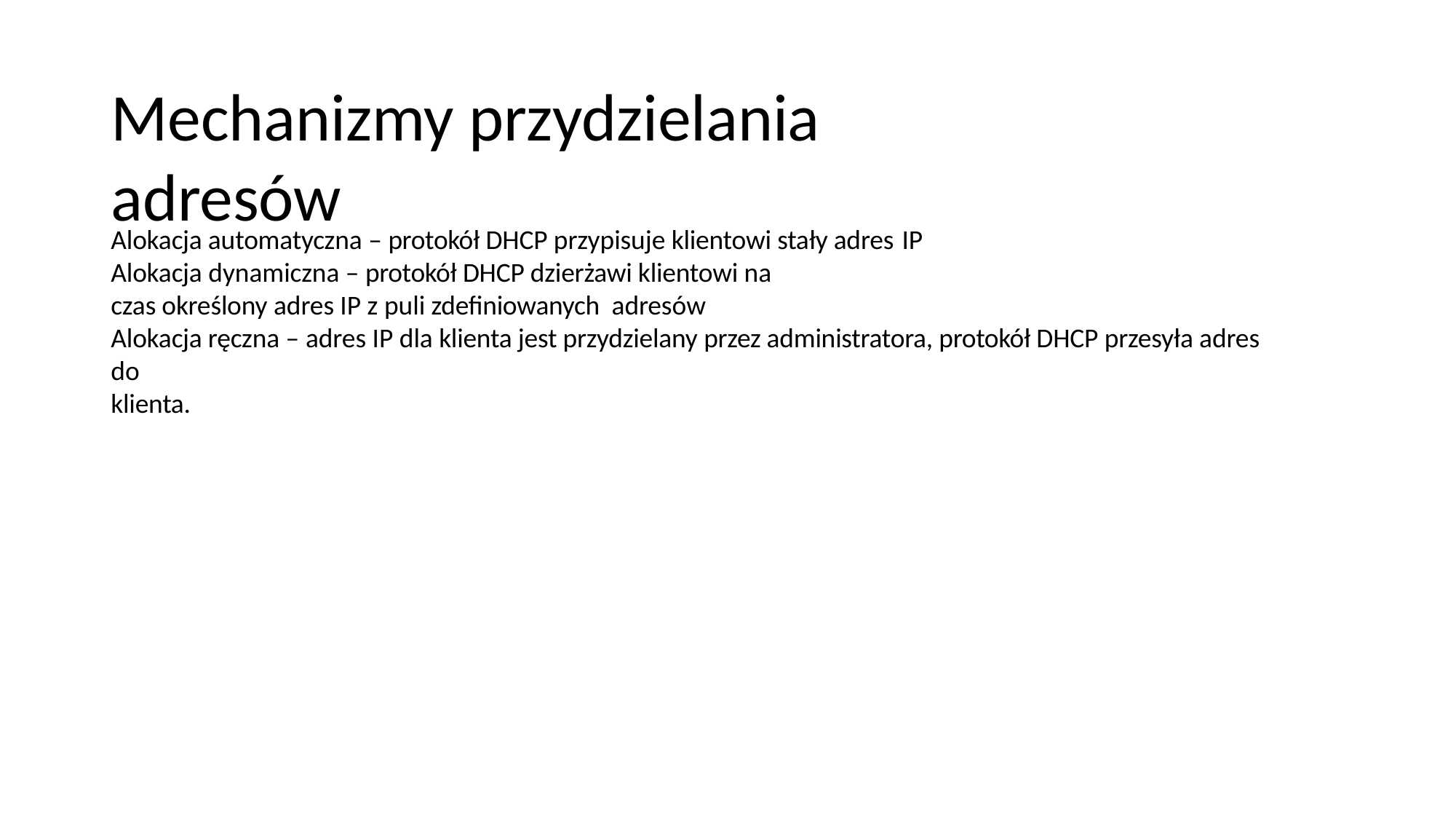

# Mechanizmy przydzielania adresów
Alokacja automatyczna – protokół DHCP przypisuje klientowi stały adres IP
Alokacja dynamiczna – protokół DHCP dzierżawi klientowi na
czas określony adres IP z puli zdefiniowanych  adresów
Alokacja ręczna – adres IP dla klienta jest przydzielany przez administratora, protokół DHCP przesyła adres do
klienta.